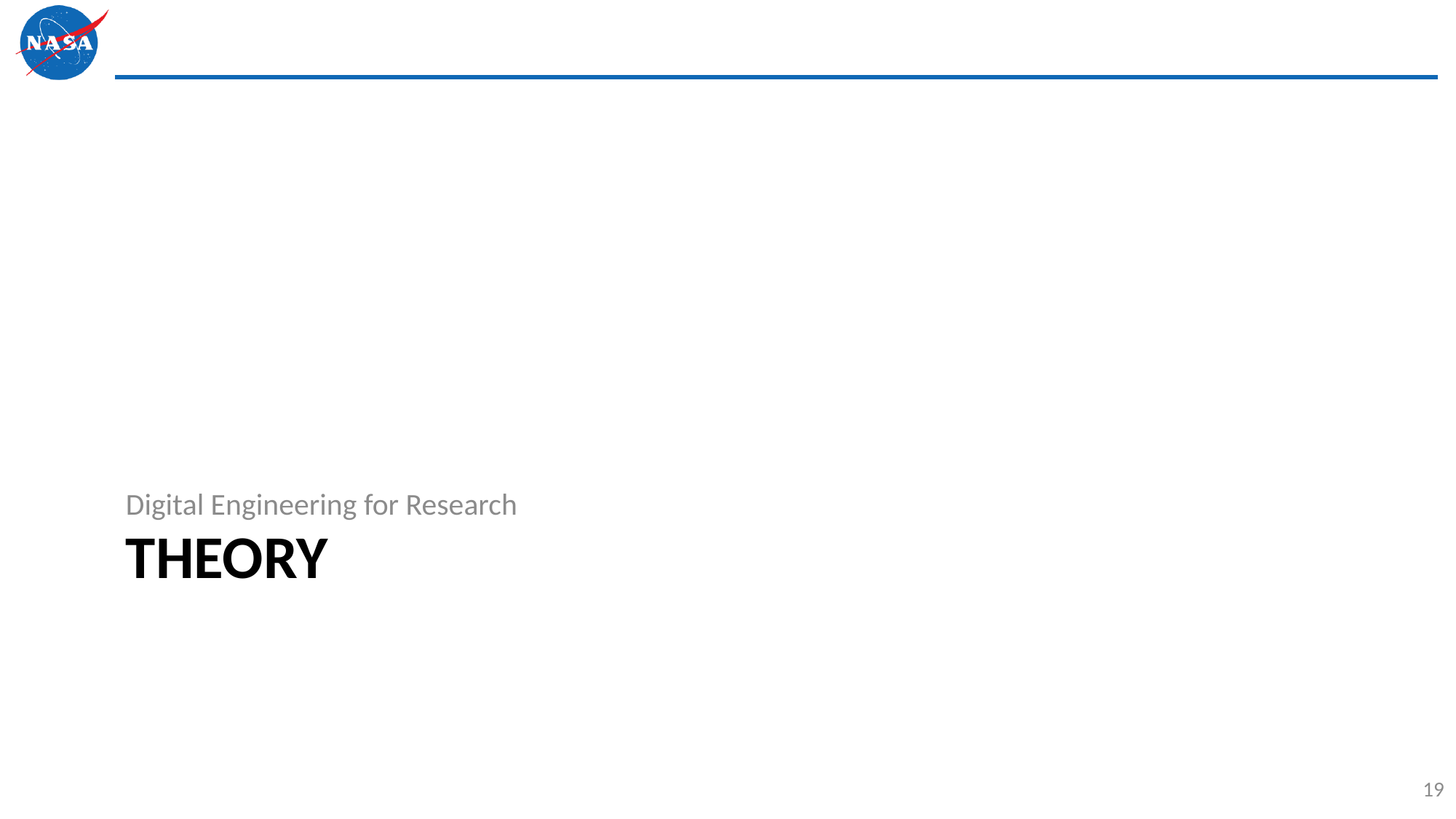

Digital Engineering for Research
# Theory
19